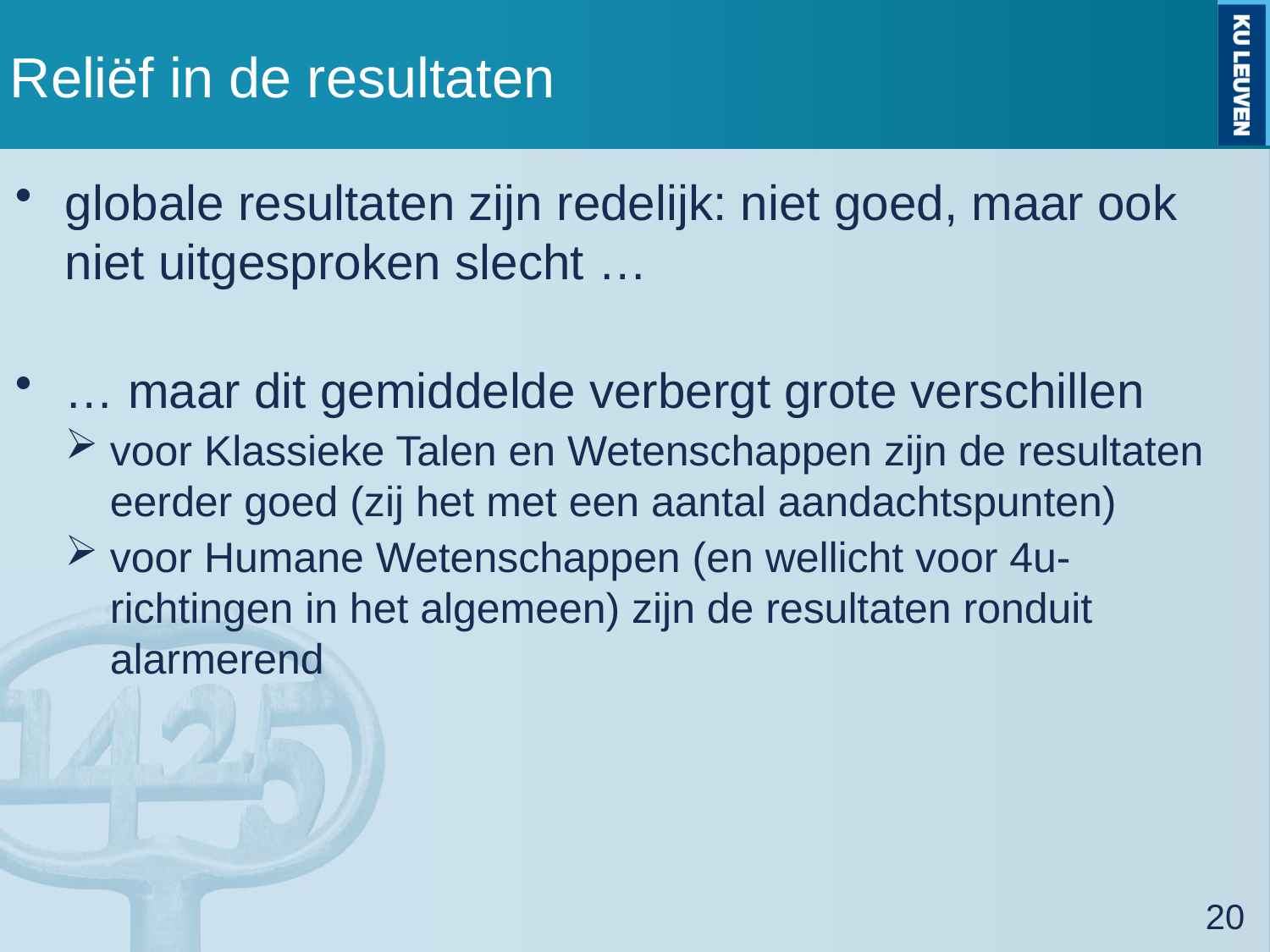

# Reliëf in de resultaten
globale resultaten zijn redelijk: niet goed, maar ook niet uitgesproken slecht …

… maar dit gemiddelde verbergt grote verschillen
voor Klassieke Talen en Wetenschappen zijn de resultaten eerder goed (zij het met een aantal aandachtspunten)
voor Humane Wetenschappen (en wellicht voor 4u-richtingen in het algemeen) zijn de resultaten ronduit alarmerend

20